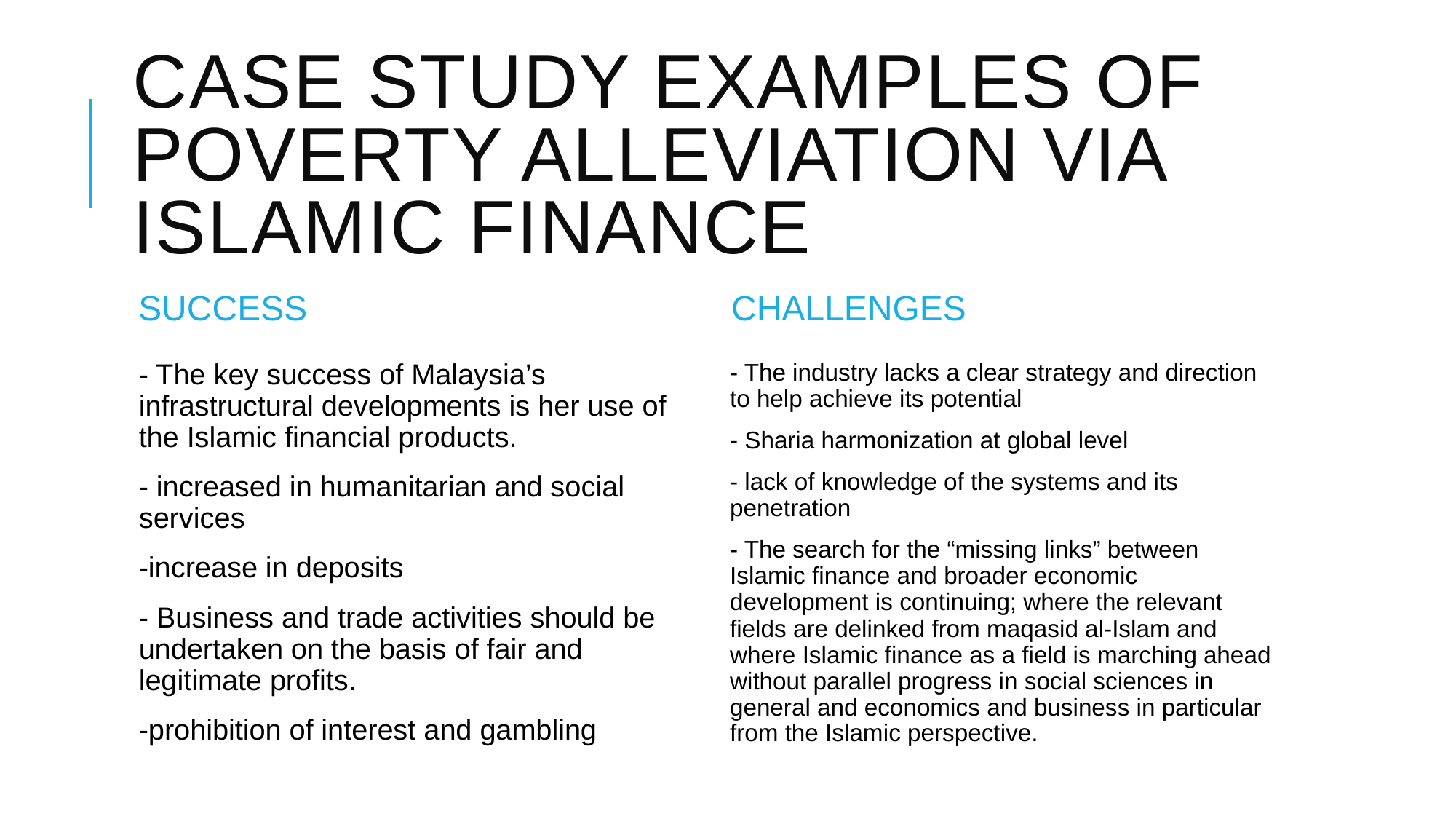

# CASE STUDY EXAMPLES OF POVERTY ALLEVIATION VIA ISLAMIC FINANCE
SUCCESS
CHALLENGES
- The key success of Malaysia’s infrastructural developments is her use of the Islamic financial products.
- increased in humanitarian and social services
-increase in deposits
- Business and trade activities should be undertaken on the basis of fair and legitimate profits.
-prohibition of interest and gambling

- The industry lacks a clear strategy and direction to help achieve its potential
- Sharia harmonization at global level
- lack of knowledge of the systems and its penetration
- The search for the “missing links” between Islamic finance and broader economic development is continuing; where the relevant fields are delinked from maqasid al-Islam and where Islamic finance as a field is marching ahead without parallel progress in social sciences in general and economics and business in particular from the Islamic perspective.